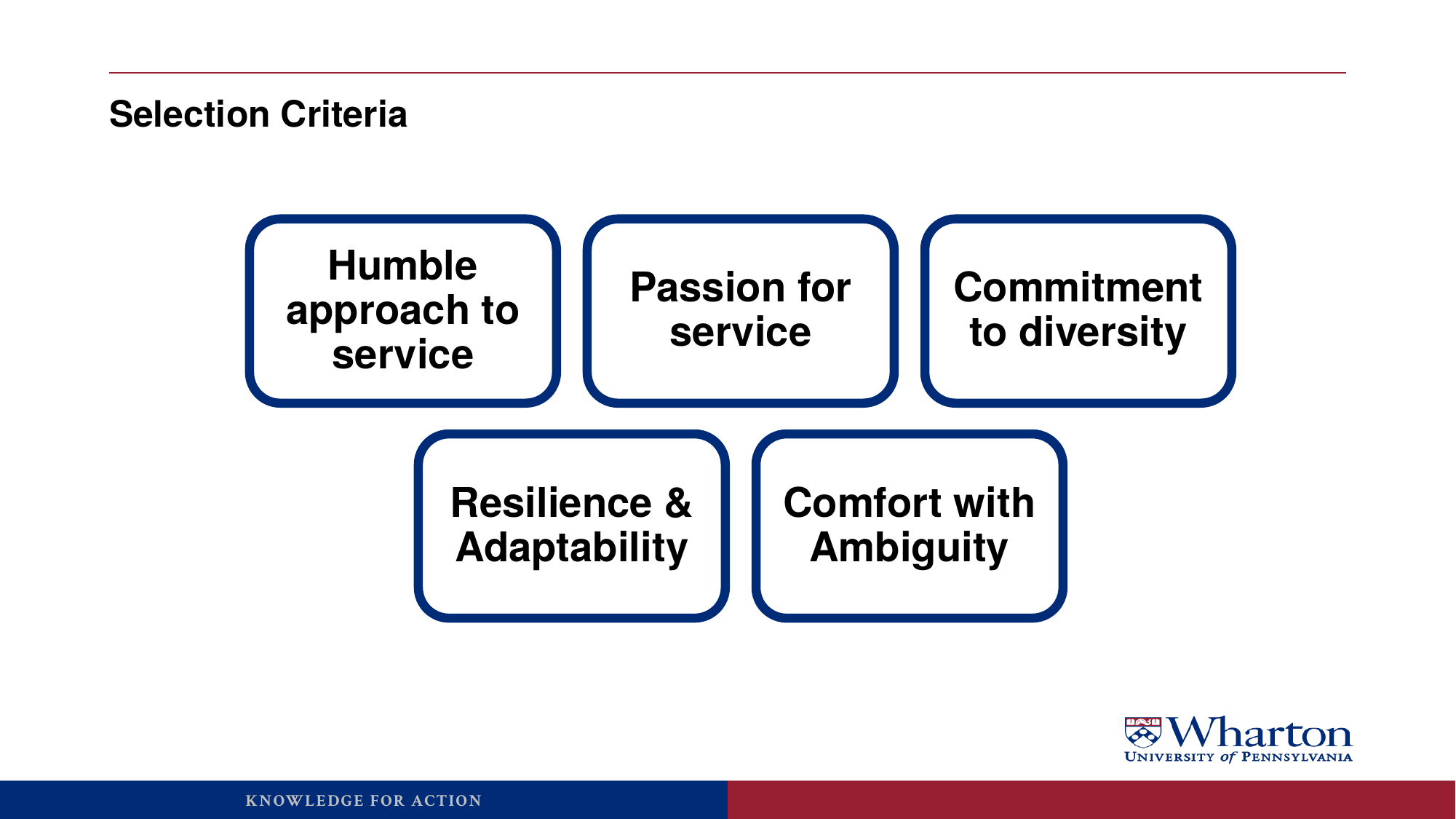

# Selection Criteria
Humble approach to service
Passion for service
Commitment to diversity
Resilience & Adaptability
Comfort with Ambiguity